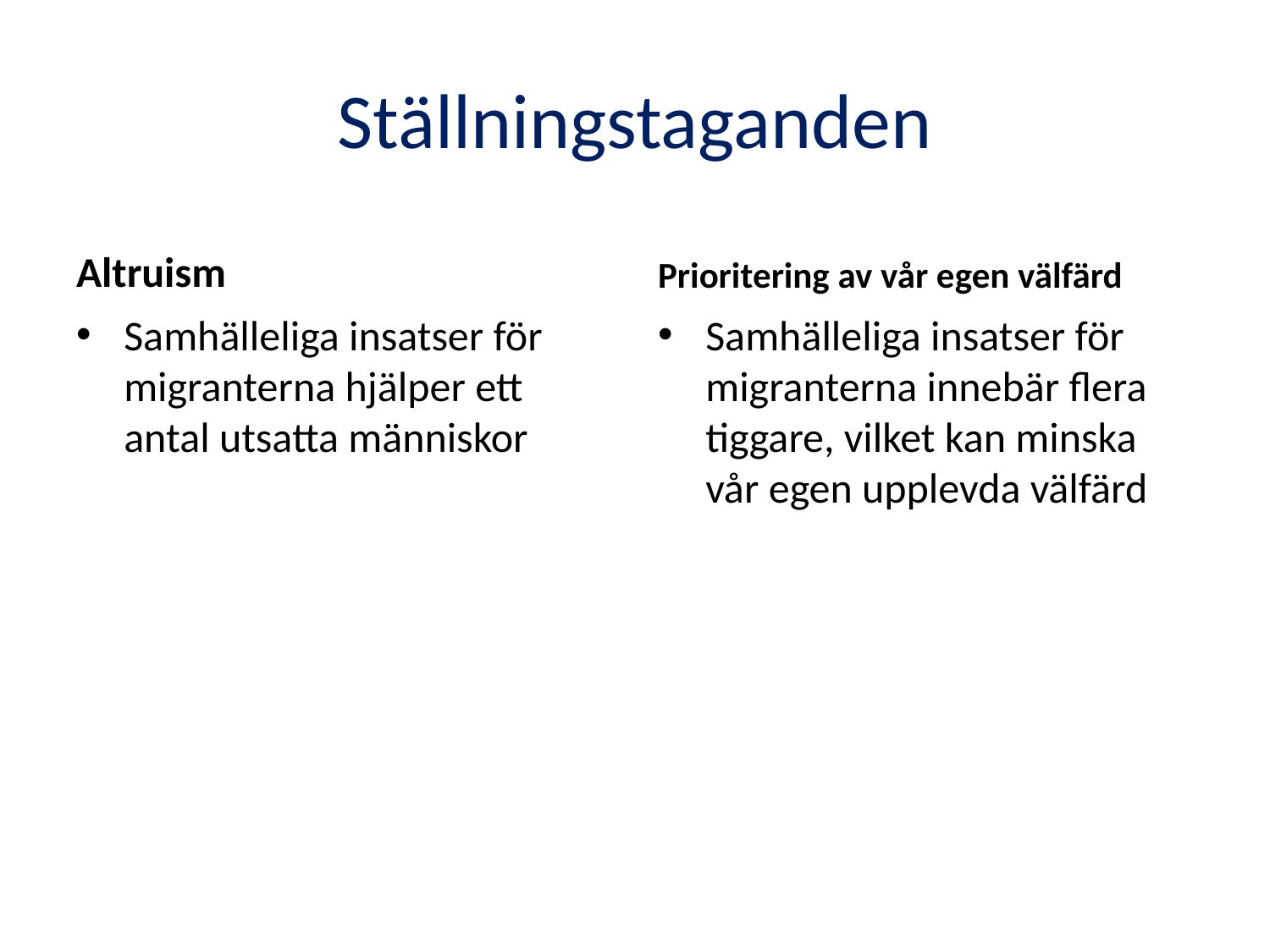

# Ställningstaganden
Altruism
Prioritering av vår egen välfärd
Samhälleliga insatser för migranterna hjälper ett antal utsatta människor
Samhälleliga insatser för migranterna innebär flera tiggare, vilket kan minska vår egen upplevda välfärd